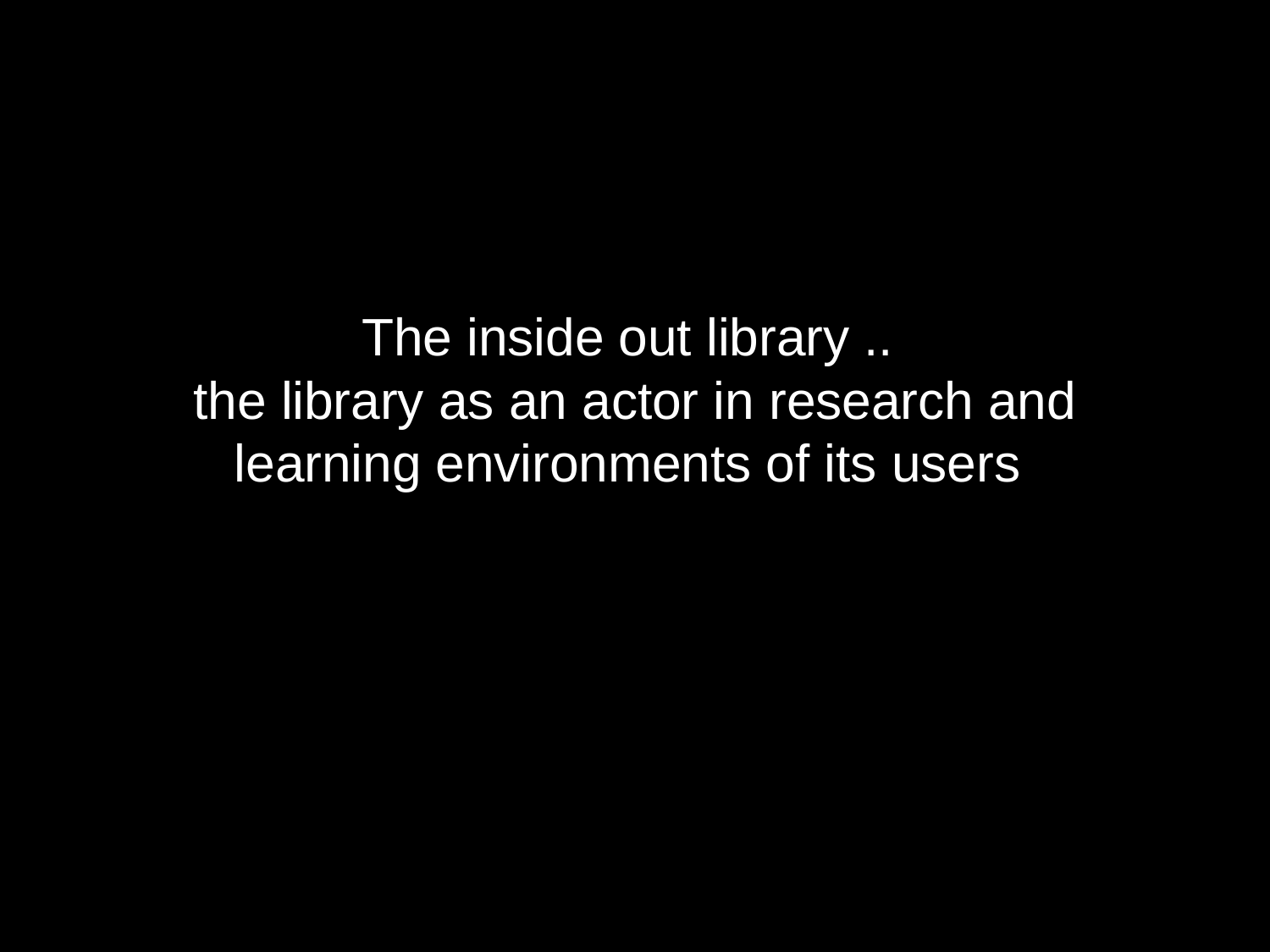

# The inside out library .. the library as an actor in research and learning environments of its users